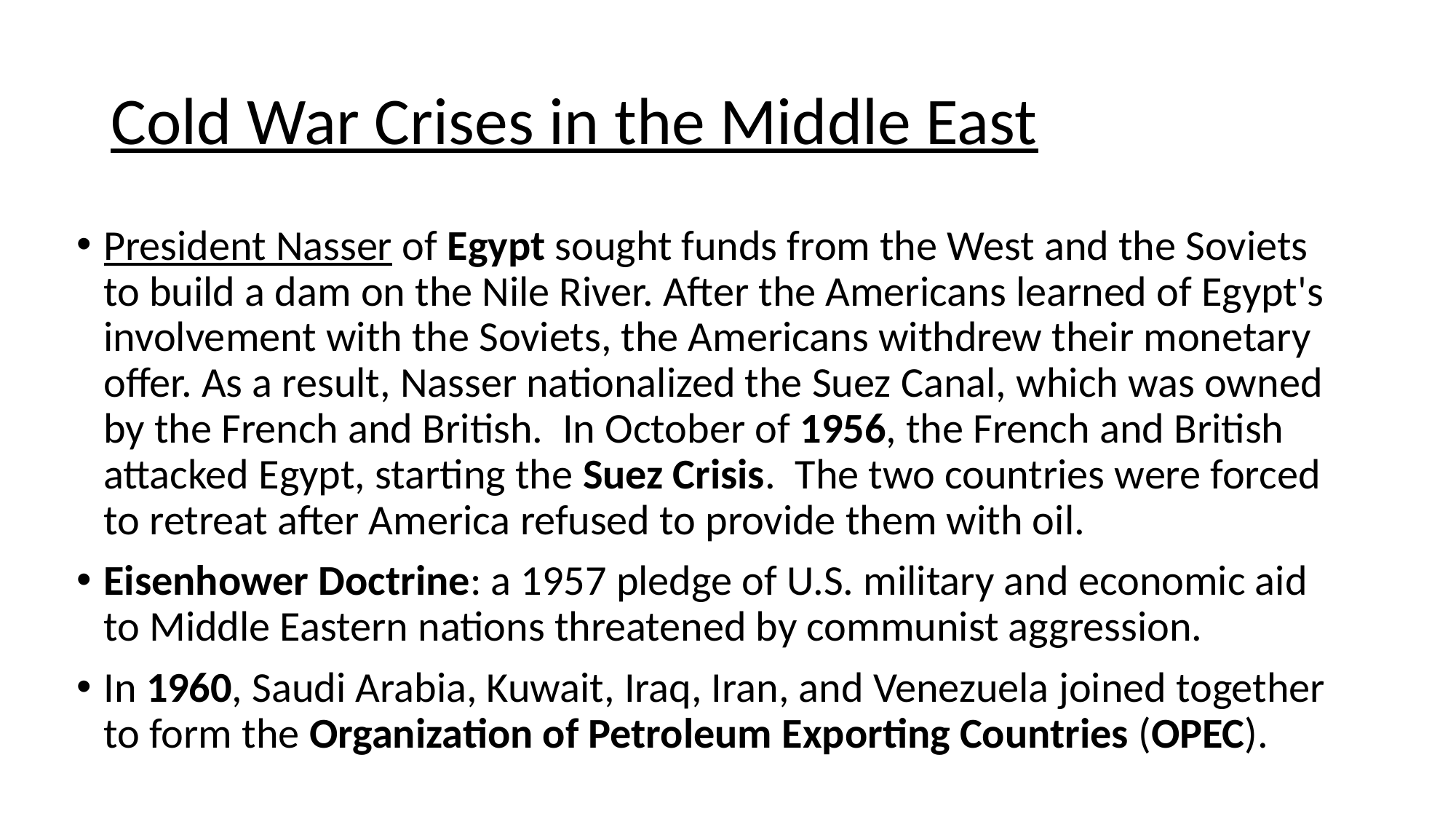

# Cold War Crises in the Middle East
President Nasser of Egypt sought funds from the West and the Soviets to build a dam on the Nile River. After the Americans learned of Egypt's involvement with the Soviets, the Americans withdrew their monetary offer. As a result, Nasser nationalized the Suez Canal, which was owned by the French and British.  In October of 1956, the French and British attacked Egypt, starting the Suez Crisis.  The two countries were forced to retreat after America refused to provide them with oil.
Eisenhower Doctrine: a 1957 pledge of U.S. military and economic aid to Middle Eastern nations threatened by communist aggression.
In 1960, Saudi Arabia, Kuwait, Iraq, Iran, and Venezuela joined together to form the Organization of Petroleum Exporting Countries (OPEC).